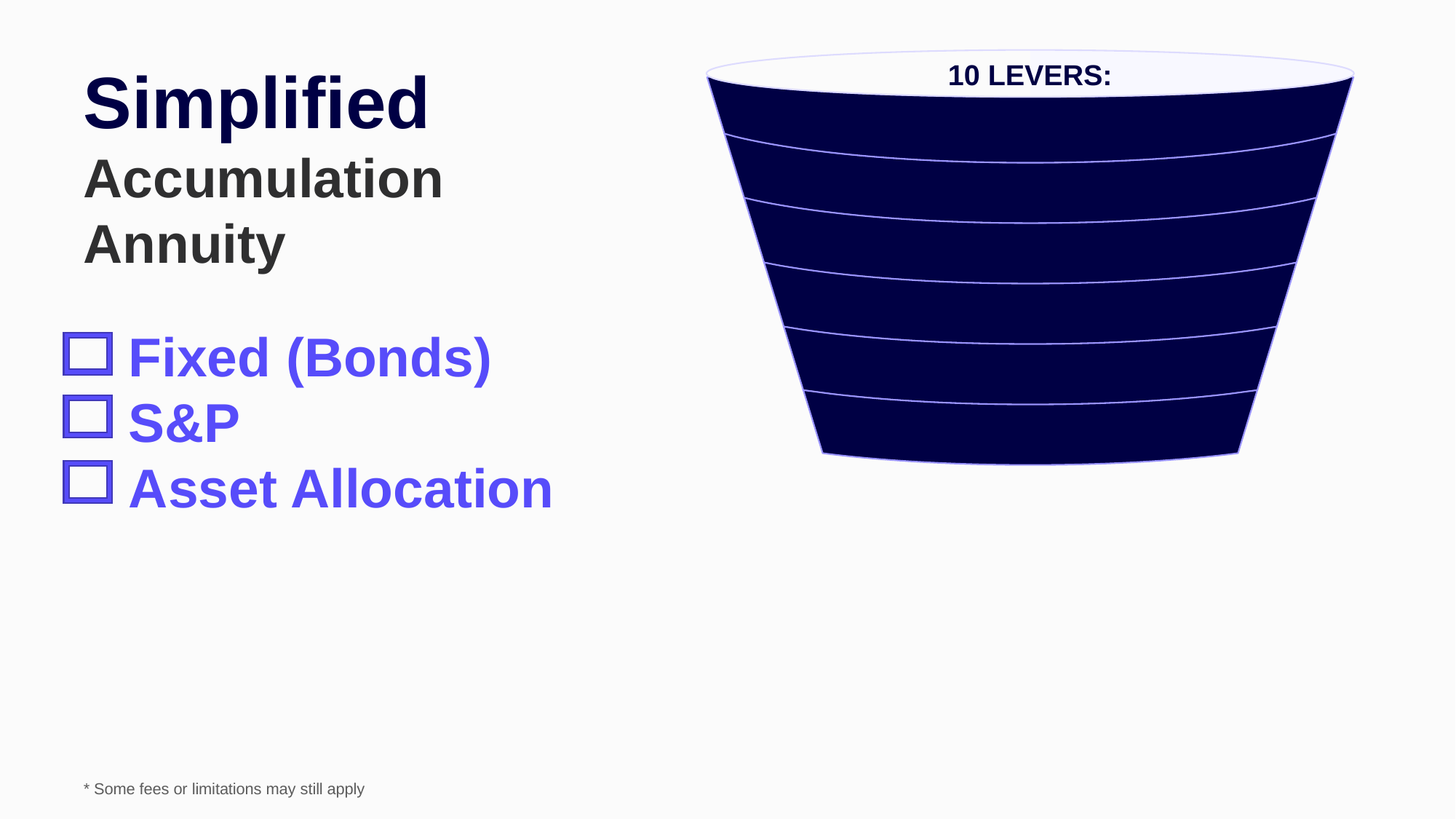

10 LEVERS:

Annuity Type
Simplified Accumulation Annuity

Income Type

Account Type

Contract Length
   Fixed (Bonds)
   S&P
   Asset Allocation

Free Withdrawals

Index Selection

* Some fees or limitations may still apply